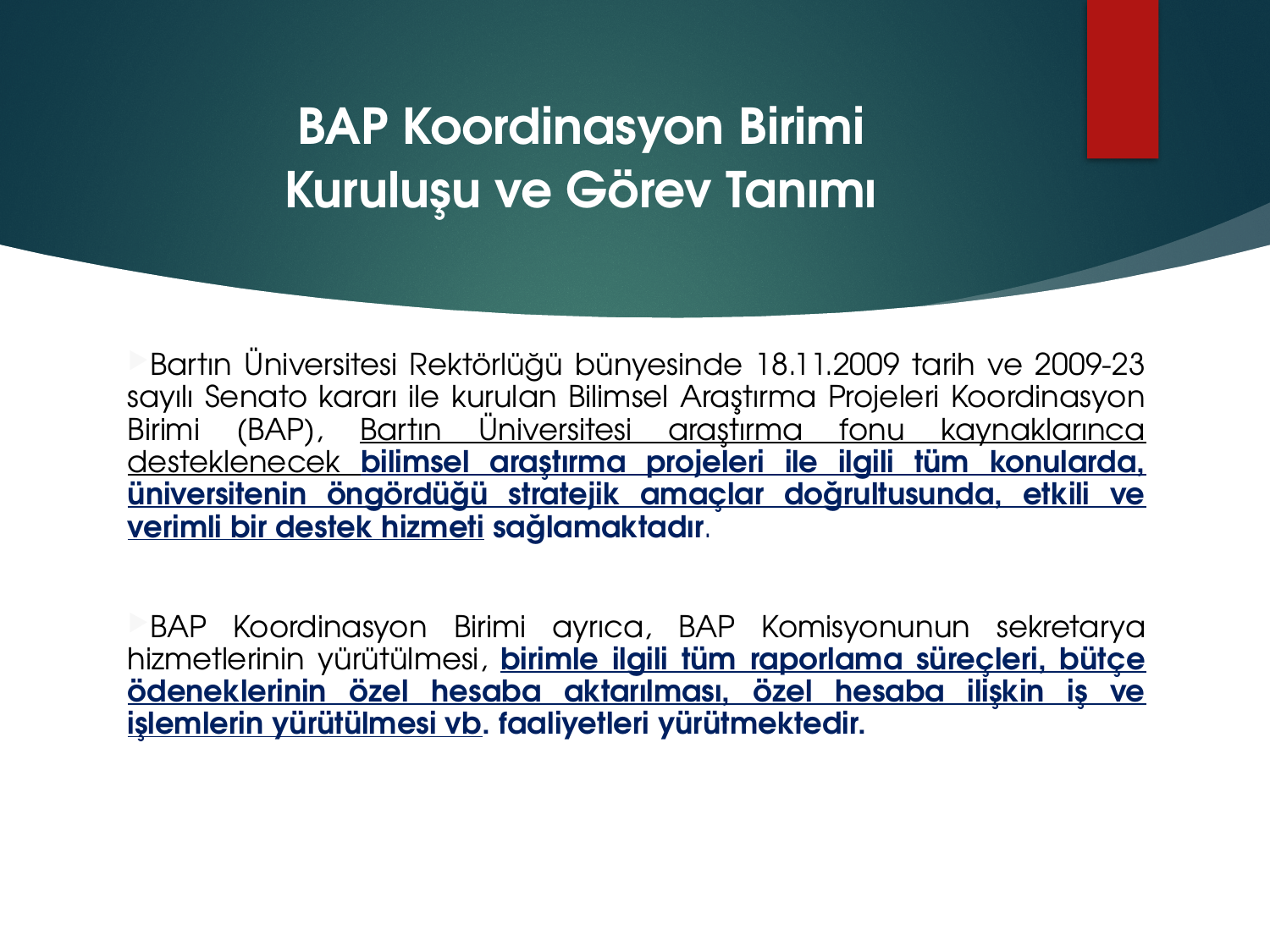

BAP Koordinasyon Birimi
Kuruluşu ve Görev Tanımı

Bartın Üniversitesi Rektörlüğü bünyesinde 18.11.2009 tarih ve 2009-23 sayılı Senato kararı ile kurulan Bilimsel Araştırma Projeleri Koordinasyon Birimi (BAP), Bartın Üniversitesi araştırma fonu kaynaklarınca desteklenecek bilimsel araştırma projeleri ile ilgili tüm konularda, üniversitenin öngördüğü stratejik amaçlar doğrultusunda, etkili ve verimli bir destek hizmeti sağlamaktadır.

BAP Koordinasyon Birimi ayrıca, BAP Komisyonunun sekretarya hizmetlerinin yürütülmesi, birimle ilgili tüm raporlama süreçleri, bütçe ödeneklerinin özel hesaba aktarılması, özel hesaba ilişkin iş ve işlemlerin yürütülmesi vb. faaliyetleri yürütmektedir.